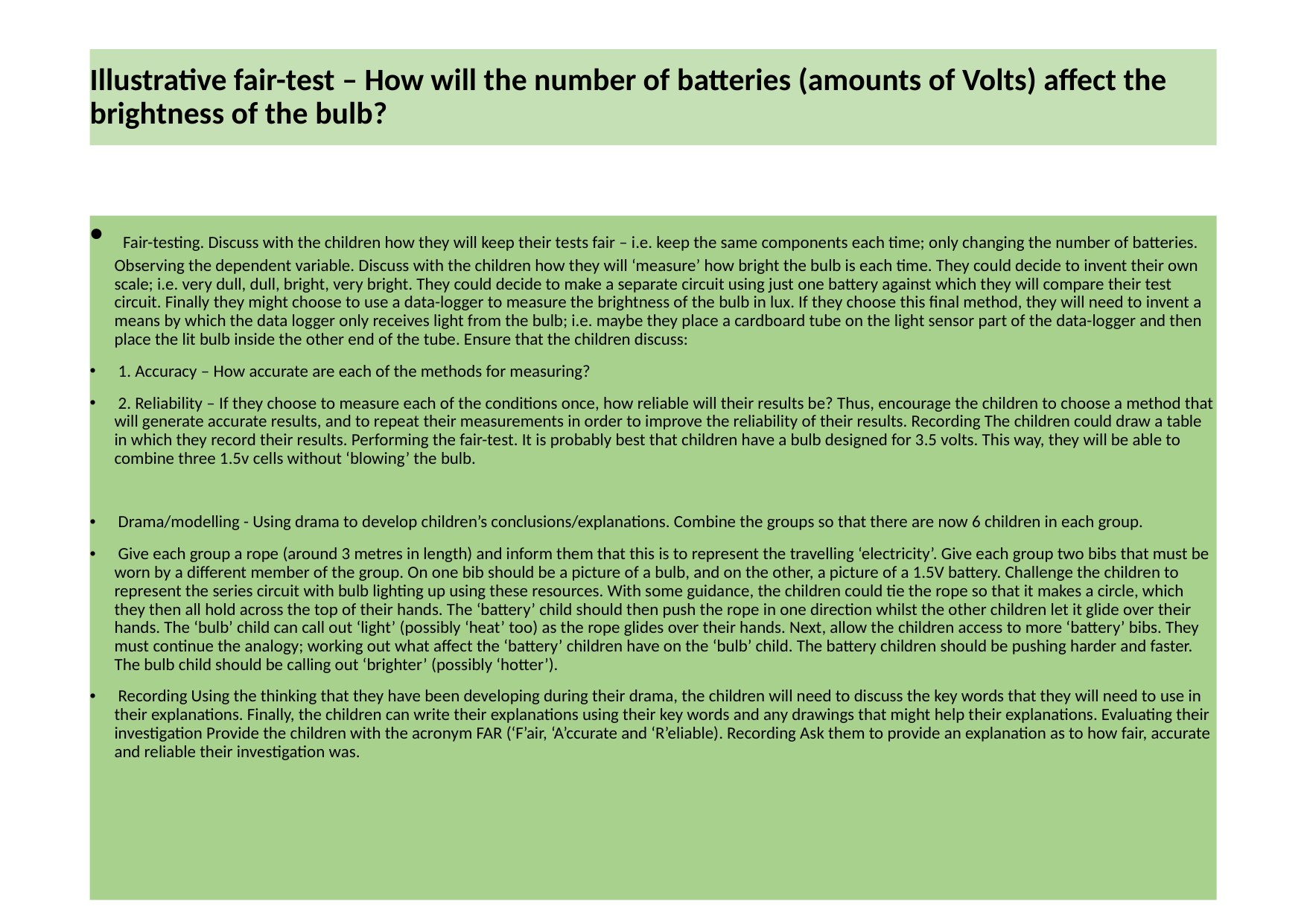

# Illustrative fair-test – How will the number of batteries (amounts of Volts) affect the brightness of the bulb?
 Fair-testing. Discuss with the children how they will keep their tests fair – i.e. keep the same components each time; only changing the number of batteries. Observing the dependent variable. Discuss with the children how they will ‘measure’ how bright the bulb is each time. They could decide to invent their own scale; i.e. very dull, dull, bright, very bright. They could decide to make a separate circuit using just one battery against which they will compare their test circuit. Finally they might choose to use a data-logger to measure the brightness of the bulb in lux. If they choose this final method, they will need to invent a means by which the data logger only receives light from the bulb; i.e. maybe they place a cardboard tube on the light sensor part of the data-logger and then place the lit bulb inside the other end of the tube. Ensure that the children discuss:
 1. Accuracy – How accurate are each of the methods for measuring?
 2. Reliability – If they choose to measure each of the conditions once, how reliable will their results be? Thus, encourage the children to choose a method that will generate accurate results, and to repeat their measurements in order to improve the reliability of their results. Recording The children could draw a table in which they record their results. Performing the fair-test. It is probably best that children have a bulb designed for 3.5 volts. This way, they will be able to combine three 1.5v cells without ‘blowing’ the bulb.

 Drama/modelling - Using drama to develop children’s conclusions/explanations. Combine the groups so that there are now 6 children in each group.
 Give each group a rope (around 3 metres in length) and inform them that this is to represent the travelling ‘electricity’. Give each group two bibs that must be worn by a different member of the group. On one bib should be a picture of a bulb, and on the other, a picture of a 1.5V battery. Challenge the children to represent the series circuit with bulb lighting up using these resources. With some guidance, the children could tie the rope so that it makes a circle, which they then all hold across the top of their hands. The ‘battery’ child should then push the rope in one direction whilst the other children let it glide over their hands. The ‘bulb’ child can call out ‘light’ (possibly ‘heat’ too) as the rope glides over their hands. Next, allow the children access to more ‘battery’ bibs. They must continue the analogy; working out what affect the ‘battery’ children have on the ‘bulb’ child. The battery children should be pushing harder and faster. The bulb child should be calling out ‘brighter’ (possibly ‘hotter’).
 Recording Using the thinking that they have been developing during their drama, the children will need to discuss the key words that they will need to use in their explanations. Finally, the children can write their explanations using their key words and any drawings that might help their explanations. Evaluating their investigation Provide the children with the acronym FAR (‘F’air, ‘A’ccurate and ‘R’eliable). Recording Ask them to provide an explanation as to how fair, accurate and reliable their investigation was.